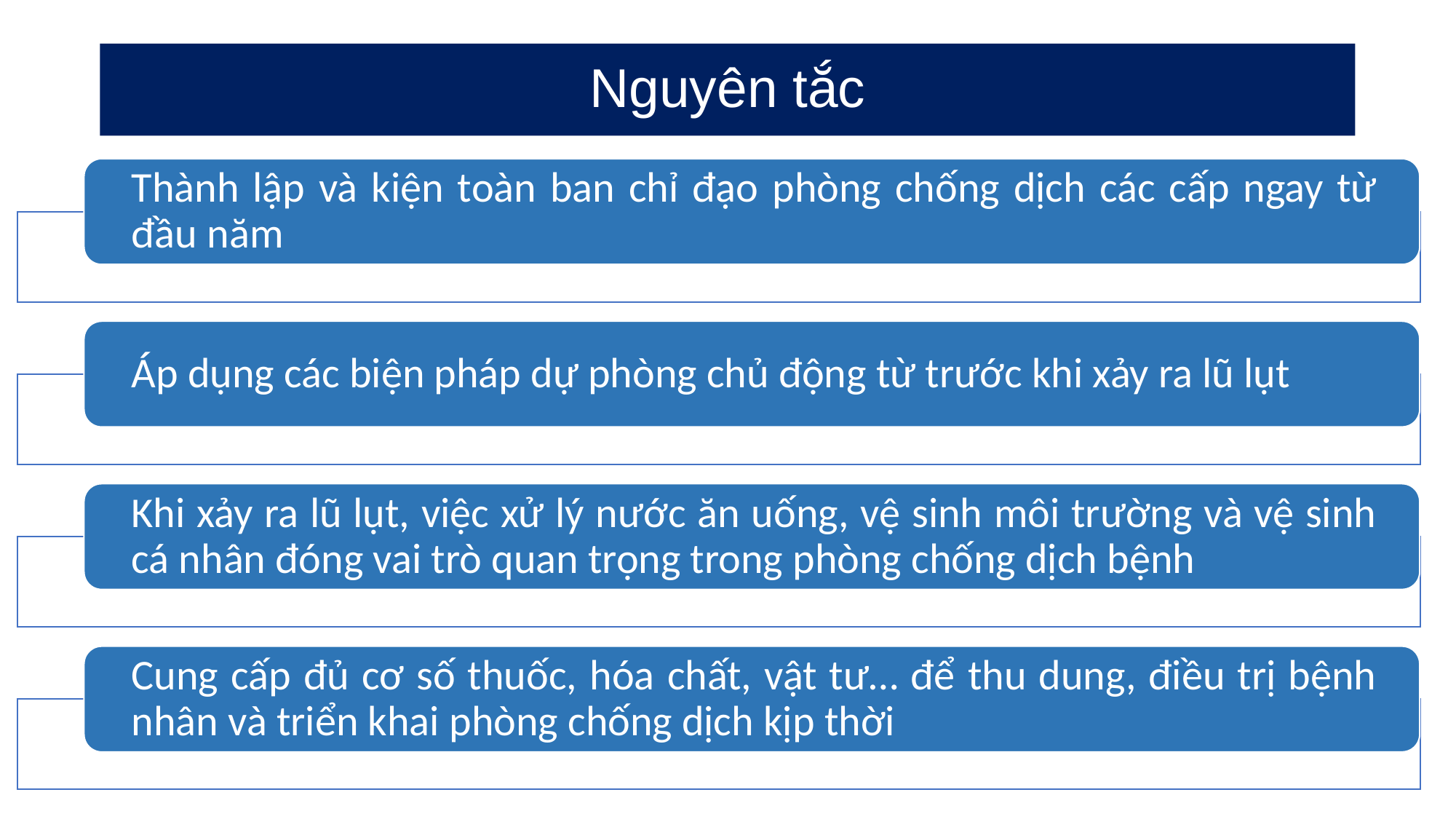

# Nguyên tắc
Thành lập và kiện toàn ban chỉ đạo phòng chống dịch các cấp ngay từ đầu năm
Áp dụng các biện pháp dự phòng chủ động từ trước khi xảy ra lũ lụt
Khi xảy ra lũ lụt, việc xử lý nước ăn uống, vệ sinh môi trường và vệ sinh cá nhân đóng vai trò quan trọng trong phòng chống dịch bệnh
Cung cấp đủ cơ số thuốc, hóa chất, vật tư… để thu dung, điều trị bệnh nhân và triển khai phòng chống dịch kịp thời